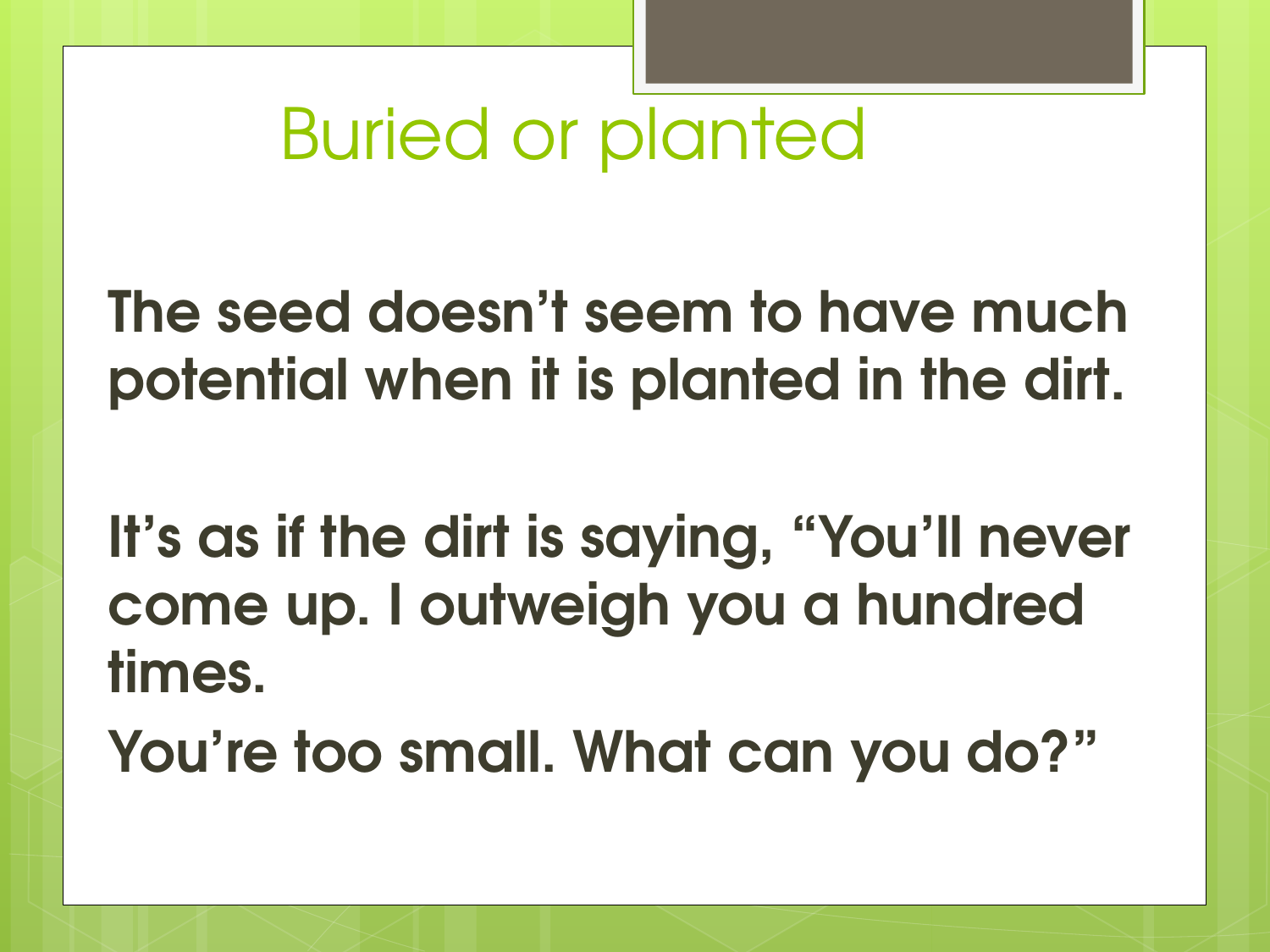

# Buried or planted

The seed doesn’t seem to have much potential when it is planted in the dirt.

It’s as if the dirt is saying, “You’ll never come up. I outweigh you a hundred times.
You’re too small. What can you do?”